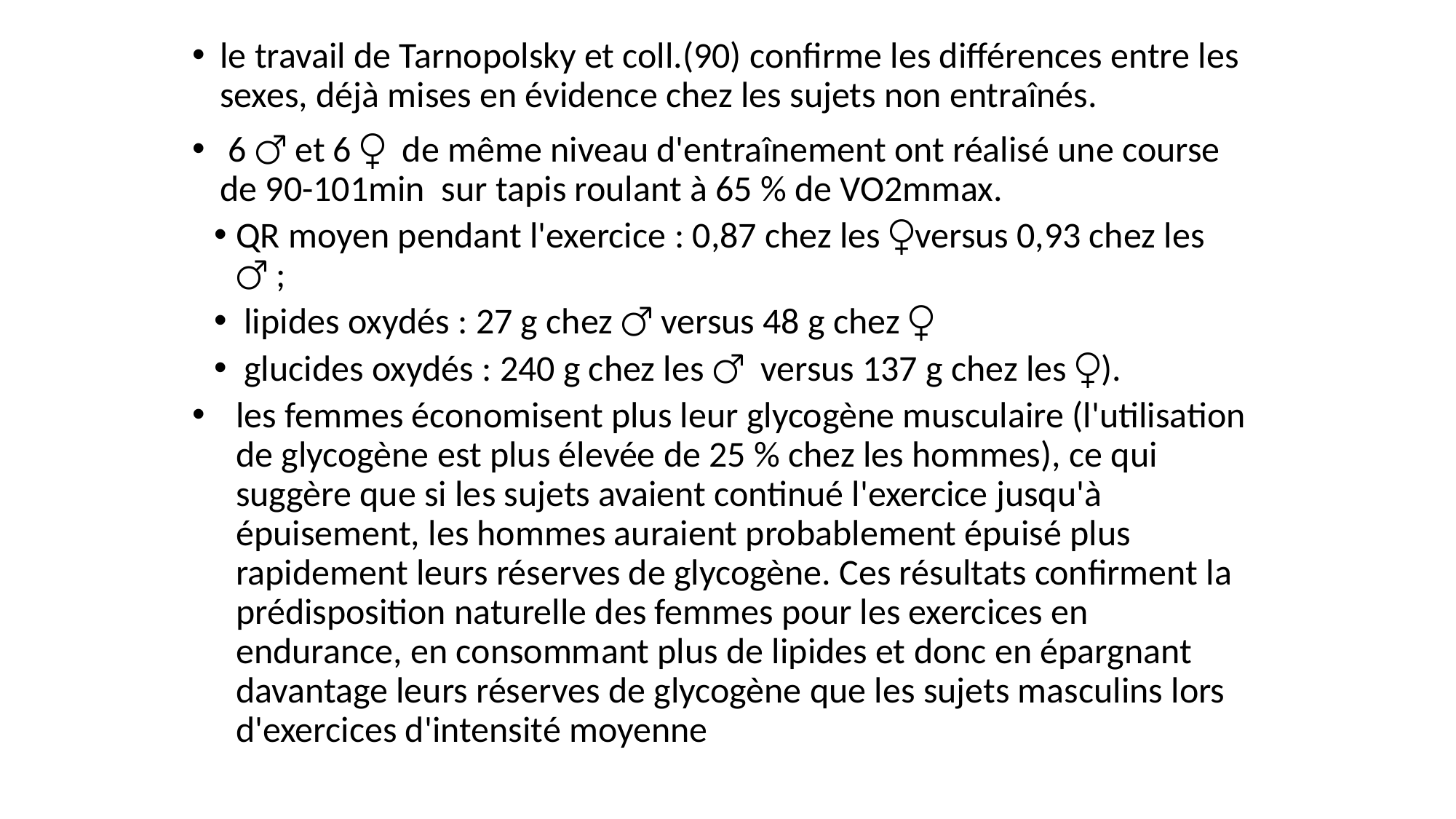

le travail de Tarnopolsky et coll.(90) confirme les différences entre les sexes, déjà mises en évidence chez les sujets non entraînés.
 6 ♂ et 6 ♀  de même niveau d'entraînement ont réalisé une course de 90-101min  sur tapis roulant à 65 % de VO2mmax.
QR moyen pendant l'exercice : 0,87 chez les ♀versus 0,93 chez les ♂ ;
 lipides oxydés : 27 g chez ♂ versus 48 g chez ♀
 glucides oxydés : 240 g chez les ♂  versus 137 g chez les ♀).
les femmes économisent plus leur glycogène musculaire (l'utilisation de glycogène est plus élevée de 25 % chez les hommes), ce qui suggère que si les sujets avaient continué l'exercice jusqu'à épuisement, les hommes auraient probablement épuisé plus rapidement leurs réserves de glycogène. Ces résultats confirment la prédisposition naturelle des femmes pour les exercices en endurance, en consommant plus de lipides et donc en épargnant davantage leurs réserves de glycogène que les sujets masculins lors d'exercices d'intensité moyenne